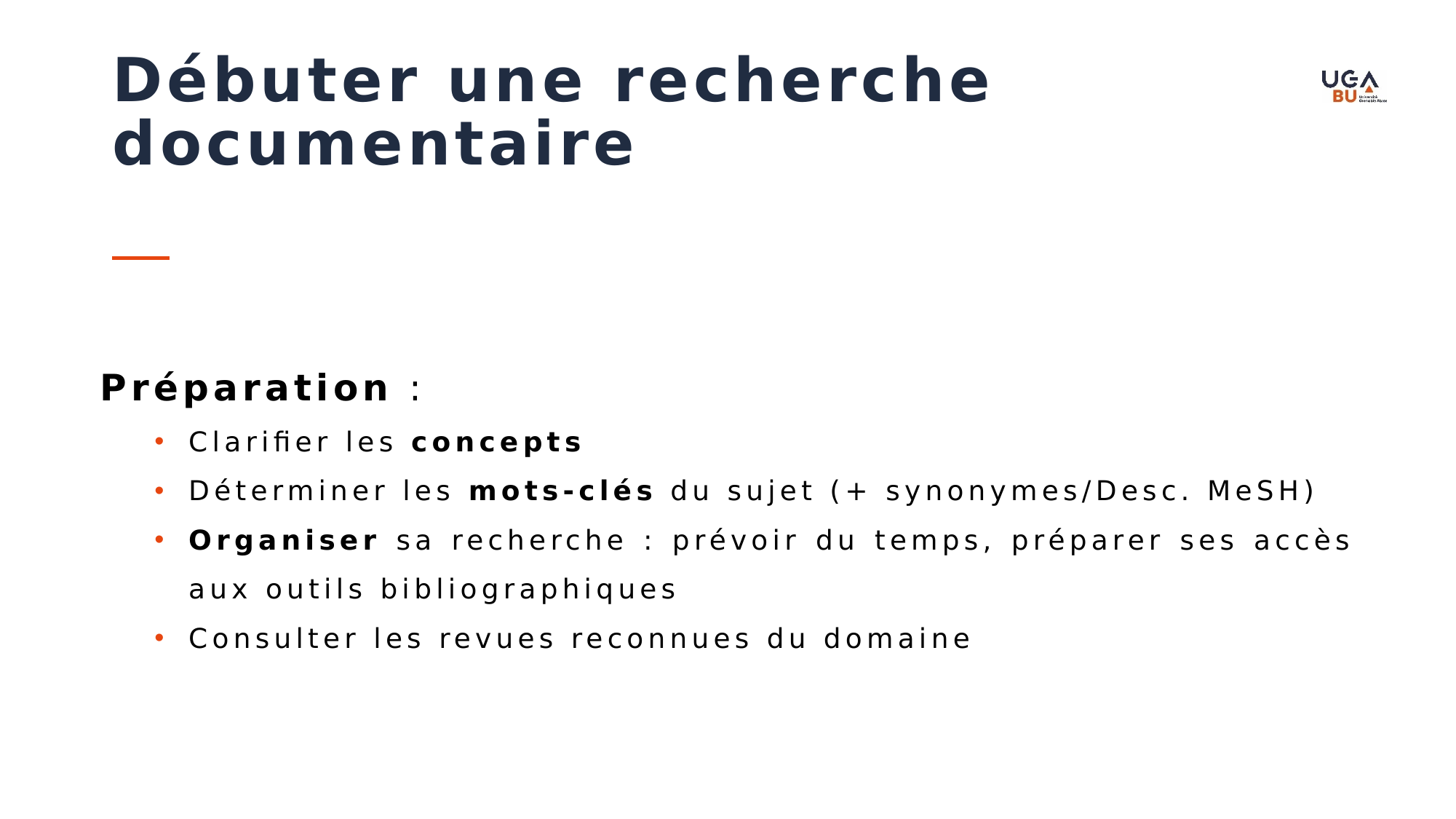

Débuter une recherche documentaire
Préparation :
Clarifier les concepts
Déterminer les mots-clés du sujet (+ synonymes/Desc. MeSH)
Organiser sa recherche : prévoir du temps, préparer ses accès aux outils bibliographiques
Consulter les revues reconnues du domaine